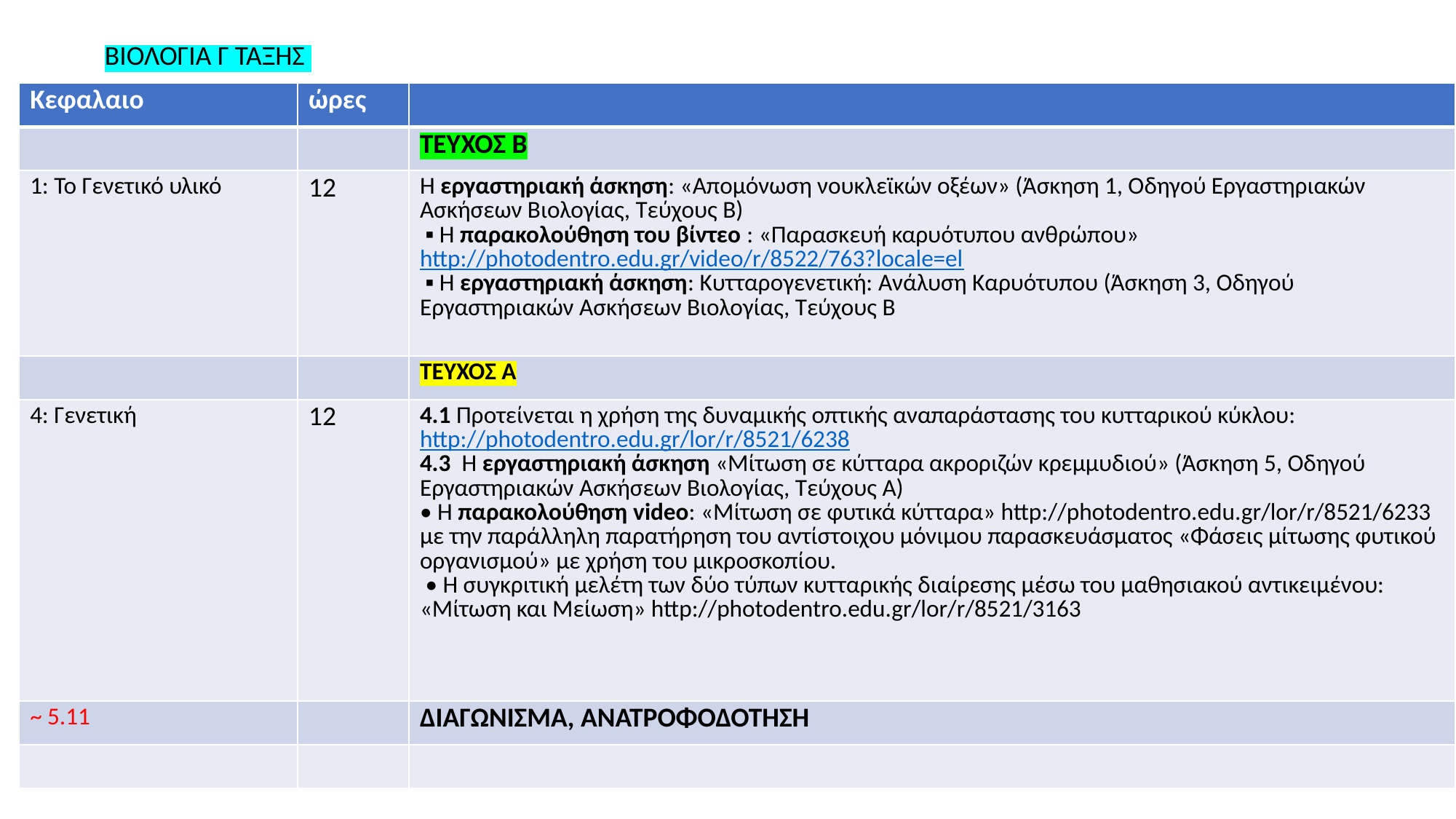

ΒΙΟΛΟΓΙΑ Γ ΤΑΞΗΣ

| Κεφαλαιο | ώρες |  |
| --- | --- | --- |
|  |  | ΤΕΥΧΟΣ Β |
| 1: Το Γενετικό υλικό | 12 | Η εργαστηριακή άσκηση: «Απομόνωση νουκλεϊκών οξέων» (Άσκηση 1, Οδηγού Εργαστηριακών Ασκήσεων Βιολογίας, Τεύχους Β) ▪ Η παρακολούθηση του βίντεο : «Παρασκευή καρυότυπου ανθρώπου» http://photodentro.edu.gr/video/r/8522/763?locale=el ▪ Η εργαστηριακή άσκηση: Κυτταρογενετική: Ανάλυση Καρυότυπου (Άσκηση 3, Οδηγού Εργαστηριακών Ασκήσεων Βιολογίας, Τεύχους Β |
|  |  | ΤΕΥΧΟΣ Α |
| 4: Γενετική | 12 | 4.1 Προτείνεται η χρήση της δυναμικής οπτικής αναπαράστασης του κυτταρικού κύκλου: http://photodentro.edu.gr/lor/r/8521/6238 4.3 Η εργαστηριακή άσκηση «Μίτωση σε κύτταρα ακροριζών κρεμμυδιού» (Άσκηση 5, Οδηγού Εργαστηριακών Ασκήσεων Βιολογίας, Τεύχους Α) • Η παρακολούθηση video: «Μίτωση σε φυτικά κύτταρα» http://photodentro.edu.gr/lor/r/8521/6233 με την παράλληλη παρατήρηση του αντίστοιχου μόνιμου παρασκευάσματος «Φάσεις μίτωσης φυτικού οργανισμού» με χρήση του μικροσκοπίου. • Η συγκριτική μελέτη των δύο τύπων κυτταρικής διαίρεσης μέσω του μαθησιακού αντικειμένου: «Μίτωση και Μείωση» http://photodentro.edu.gr/lor/r/8521/3163 |
| ~ 5.11 |  | ΔΙΑΓΩΝΙΣΜΑ, ΑΝΑΤΡΟΦΟΔΟΤΗΣΗ |
|  |  |  |